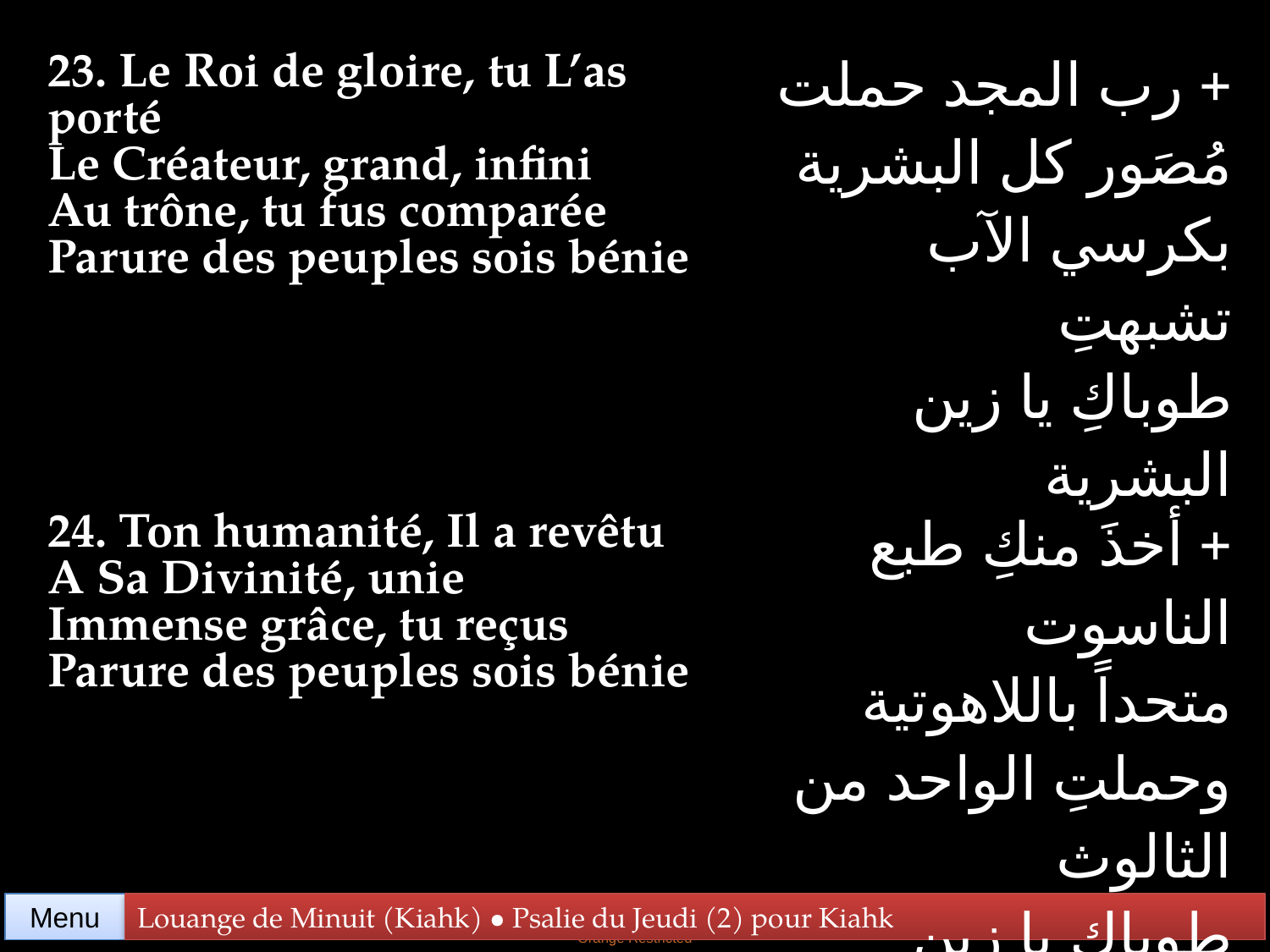

| 23. Le Roi de gloire, tu L’as porté Le Créateur, grand, infini Au trône, tu fus comparée Parure des peuples sois bénie | + رب المجد حملت مُصَور كل البشرية بكرسي الآب تشبهتِ طوباكِ يا زين البشرية |
| --- | --- |
| 24. Ton humanité, Il a revêtu A Sa Divinité, unie Immense grâce, tu reçus Parure des peuples sois bénie | + أخذَ منكِ طبع الناسوت متحداً باللاهوتية وحملتِ الواحد من الثالوث طوباكِ يا زين البشرية |
Menu
Louange de Minuit (Kiahk) • Psalie du Jeudi (2) pour Kiahk